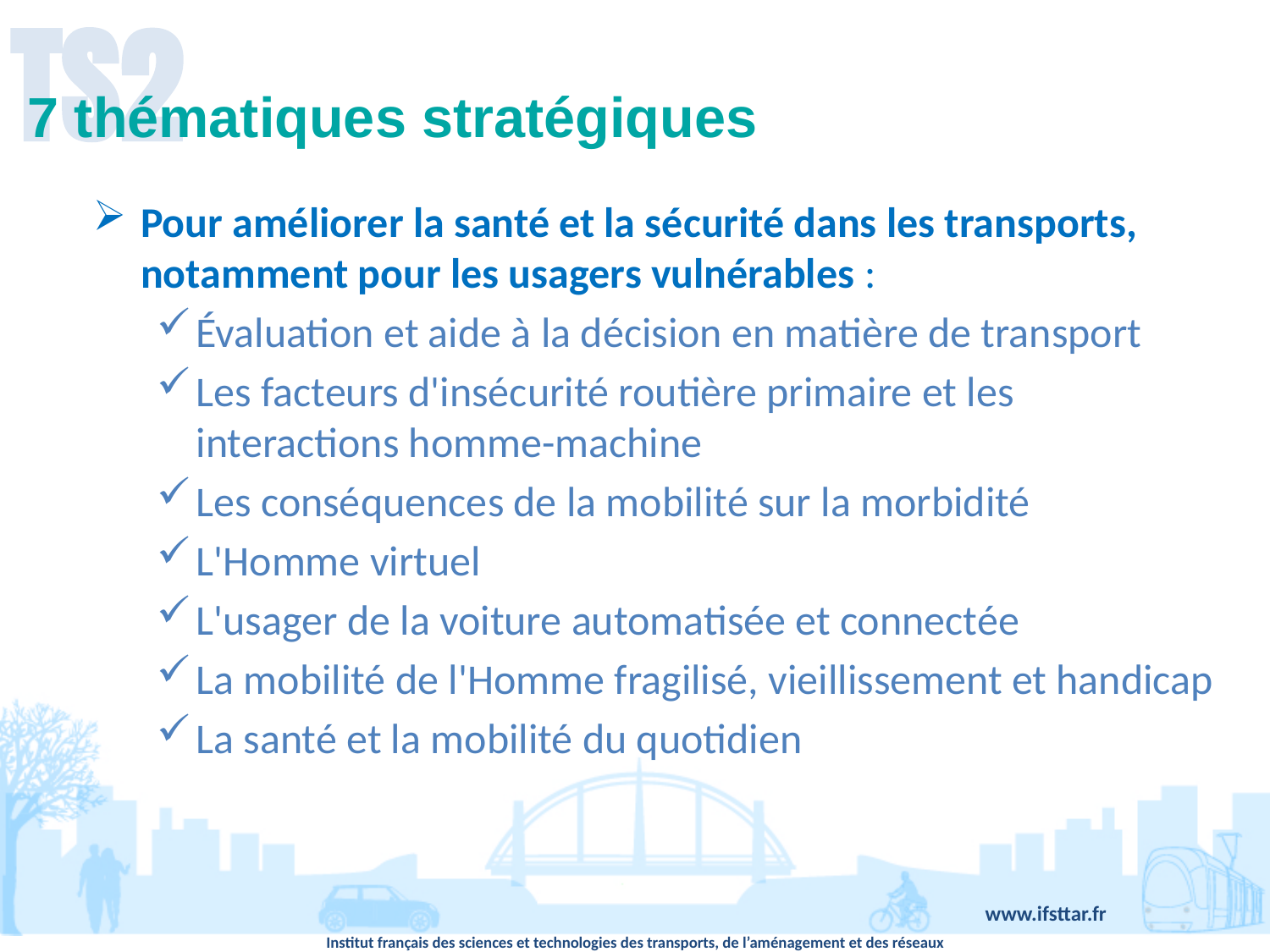

TS2
7 thématiques stratégiques
Pour améliorer la santé et la sécurité dans les transports, notamment pour les usagers vulnérables :
Évaluation et aide à la décision en matière de transport
Les facteurs d'insécurité routière primaire et les interactions homme-machine
Les conséquences de la mobilité sur la morbidité
L'Homme virtuel
L'usager de la voiture automatisée et connectée
La mobilité de l'Homme fragilisé, vieillissement et handicap
La santé et la mobilité du quotidien